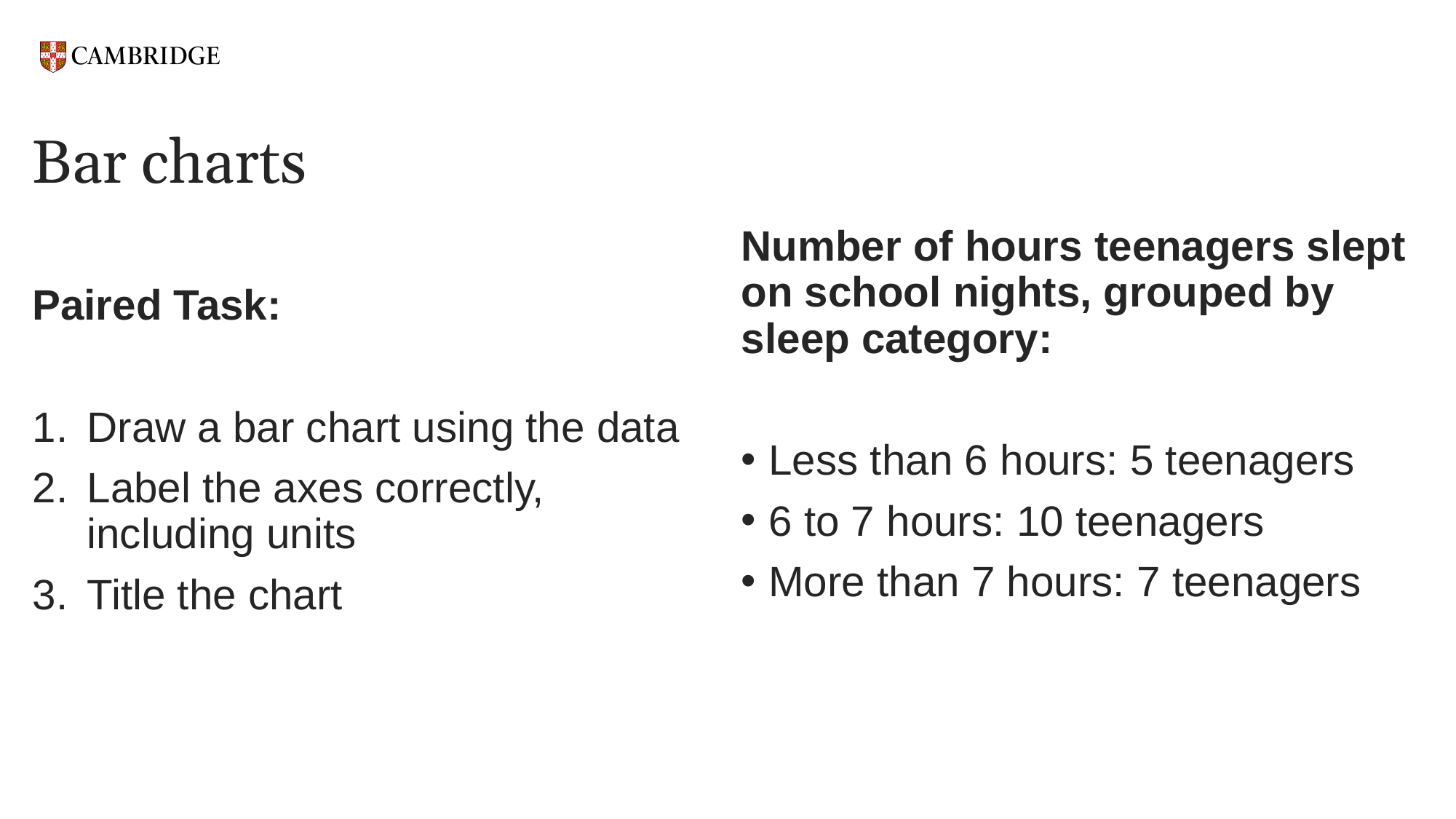

# Bar charts

Paired Task:

Draw a bar chart using the data
Label the axes correctly, including units
Title the chart

Number of hours teenagers slept on school nights, grouped by sleep category:

Less than 6 hours: 5 teenagers
6 to 7 hours: 10 teenagers
More than 7 hours: 7 teenagers